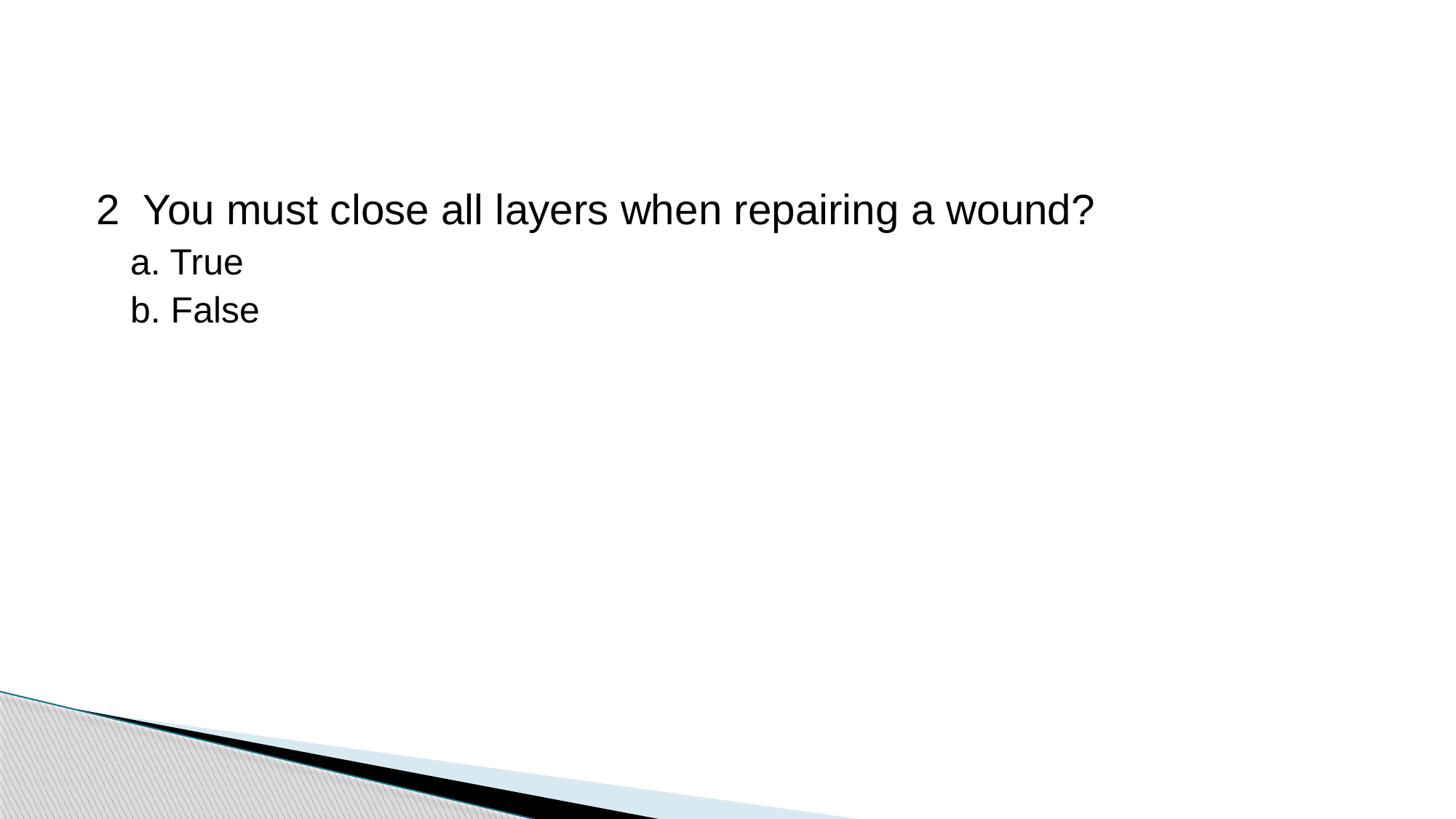

#
2  You must close all layers when repairing a wound?
a. True
b. False